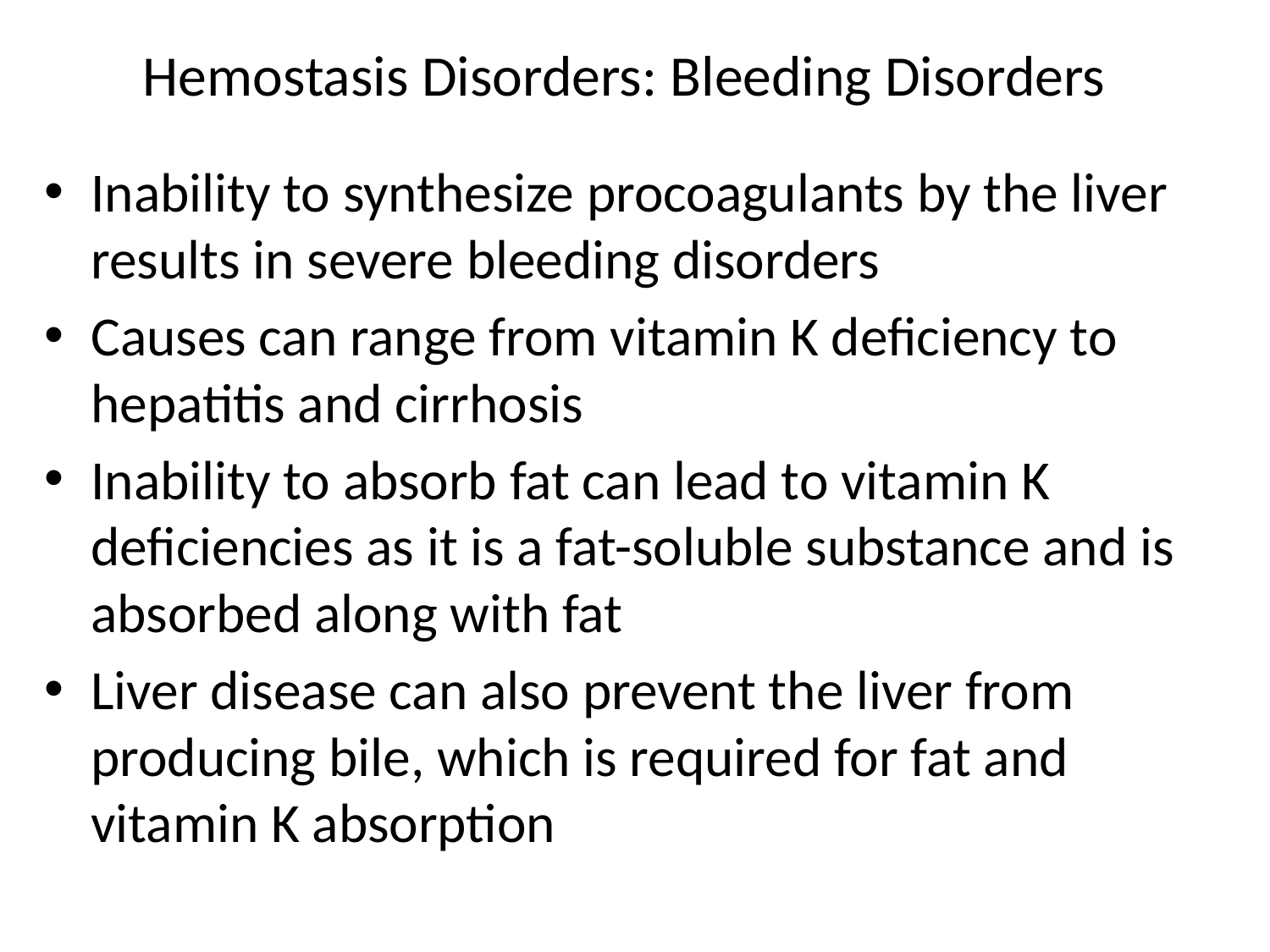

# Hemostasis Disorders: Bleeding Disorders
Inability to synthesize procoagulants by the liver results in severe bleeding disorders
Causes can range from vitamin K deficiency to hepatitis and cirrhosis
Inability to absorb fat can lead to vitamin K deficiencies as it is a fat-soluble substance and is absorbed along with fat
Liver disease can also prevent the liver from producing bile, which is required for fat and vitamin K absorption